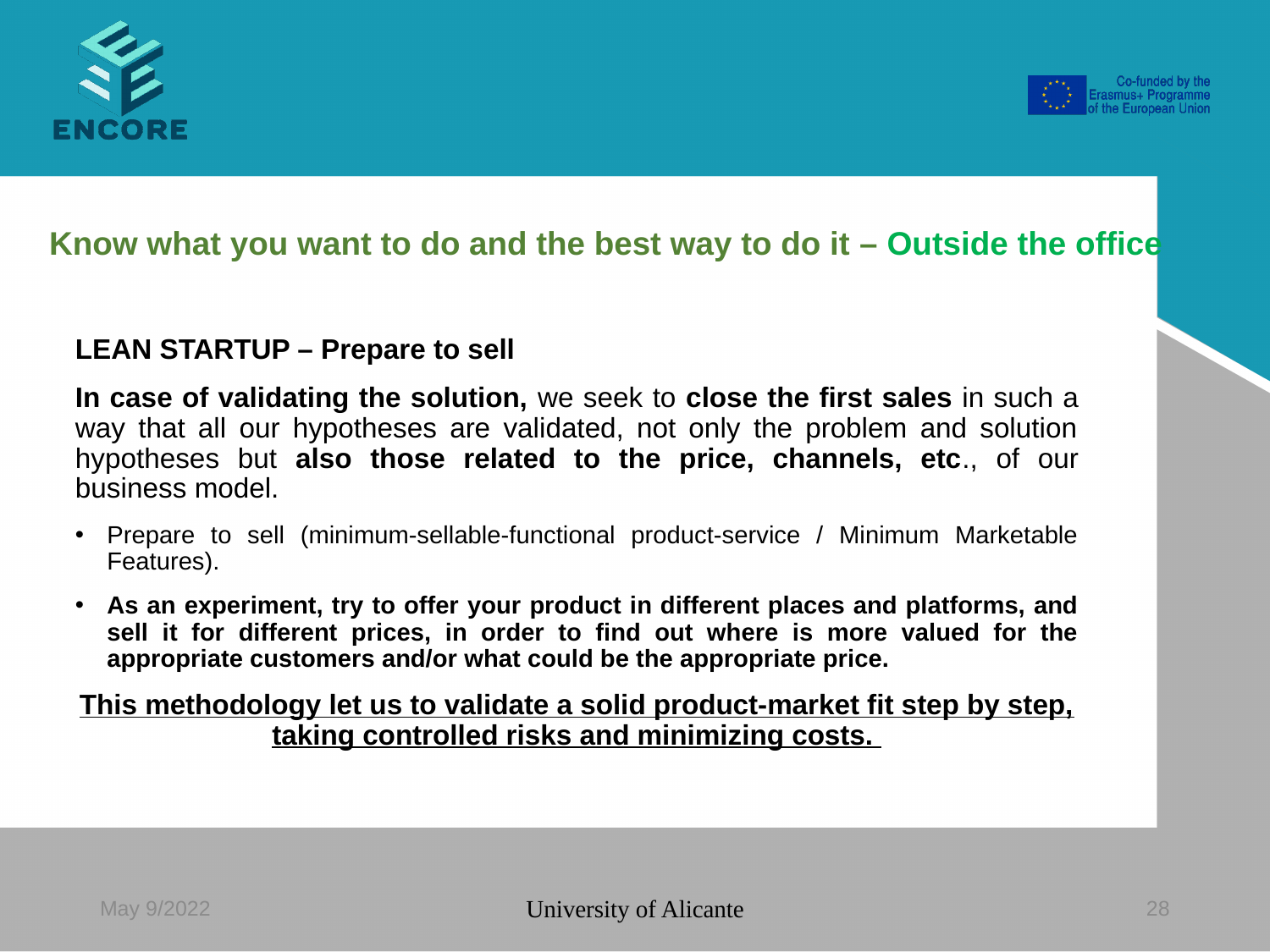

#
Know what you want to do and the best way to do it – Outside the office
LEAN STARTUP – Prepare to sell
In case of validating the solution, we seek to close the first sales in such a way that all our hypotheses are validated, not only the problem and solution hypotheses but also those related to the price, channels, etc., of our business model.
Prepare to sell (minimum-sellable-functional product-service / Minimum Marketable Features).
As an experiment, try to offer your product in different places and platforms, and sell it for different prices, in order to find out where is more valued for the appropriate customers and/or what could be the appropriate price.
This methodology let us to validate a solid product-market fit step by step, taking controlled risks and minimizing costs.

May 9/2022
University of Alicante
28